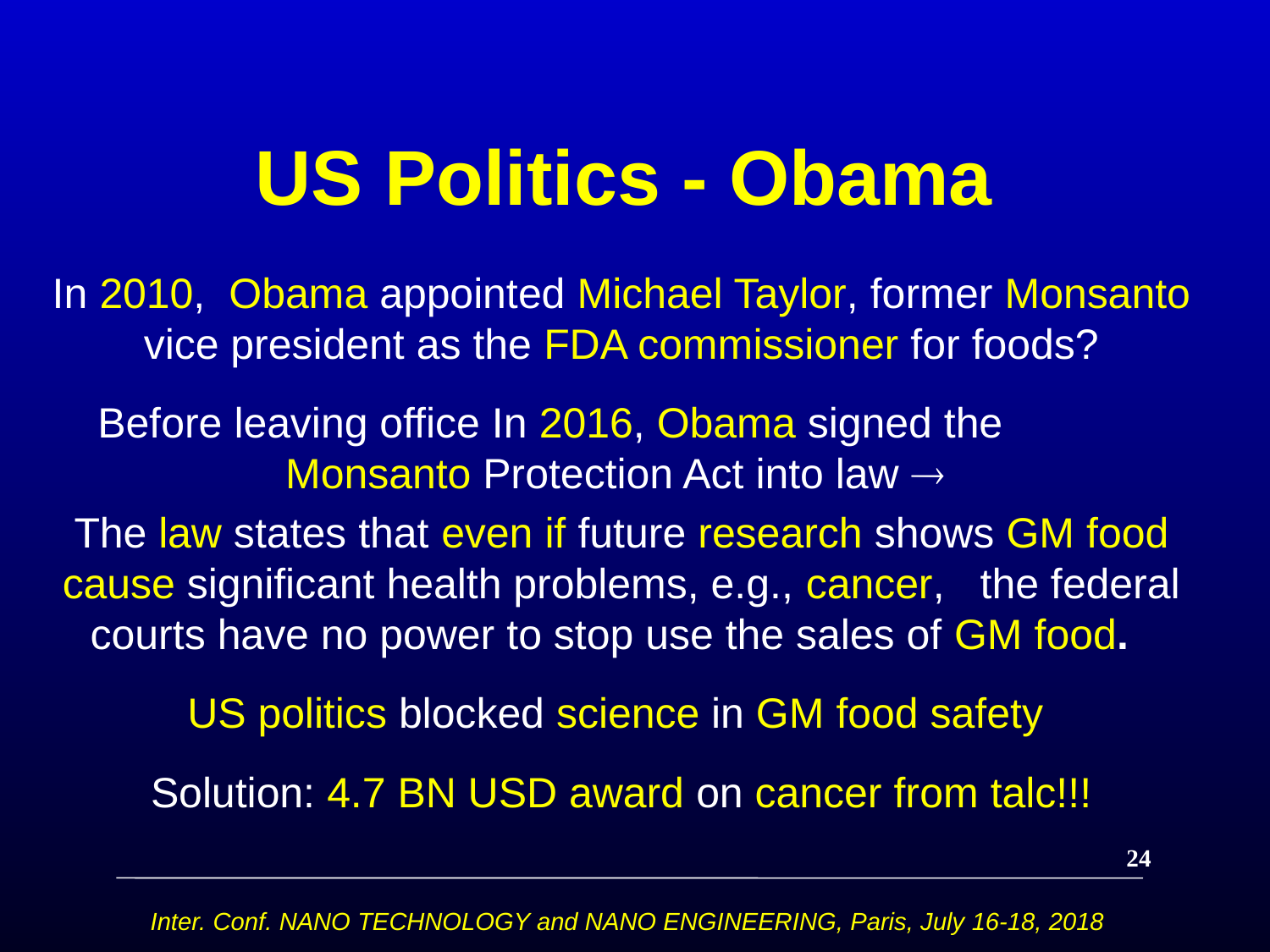

# US Politics - Obama
In 2010,  Obama appointed Michael Taylor, former Monsanto vice president as the FDA commissioner for foods?

Before leaving office In 2016, Obama signed the             Monsanto Protection Act into law →
The law states that even if future research shows GM food cause significant health problems, e.g., cancer,   the federal courts have no power to stop use the sales of GM food.

US politics blocked science in GM food safety

Solution: 4.7 BN USD award on cancer from talc!!!

24
Inter. Conf. NANO TECHNOLOGY and NANO ENGINEERING, Paris, July 16-18, 2018